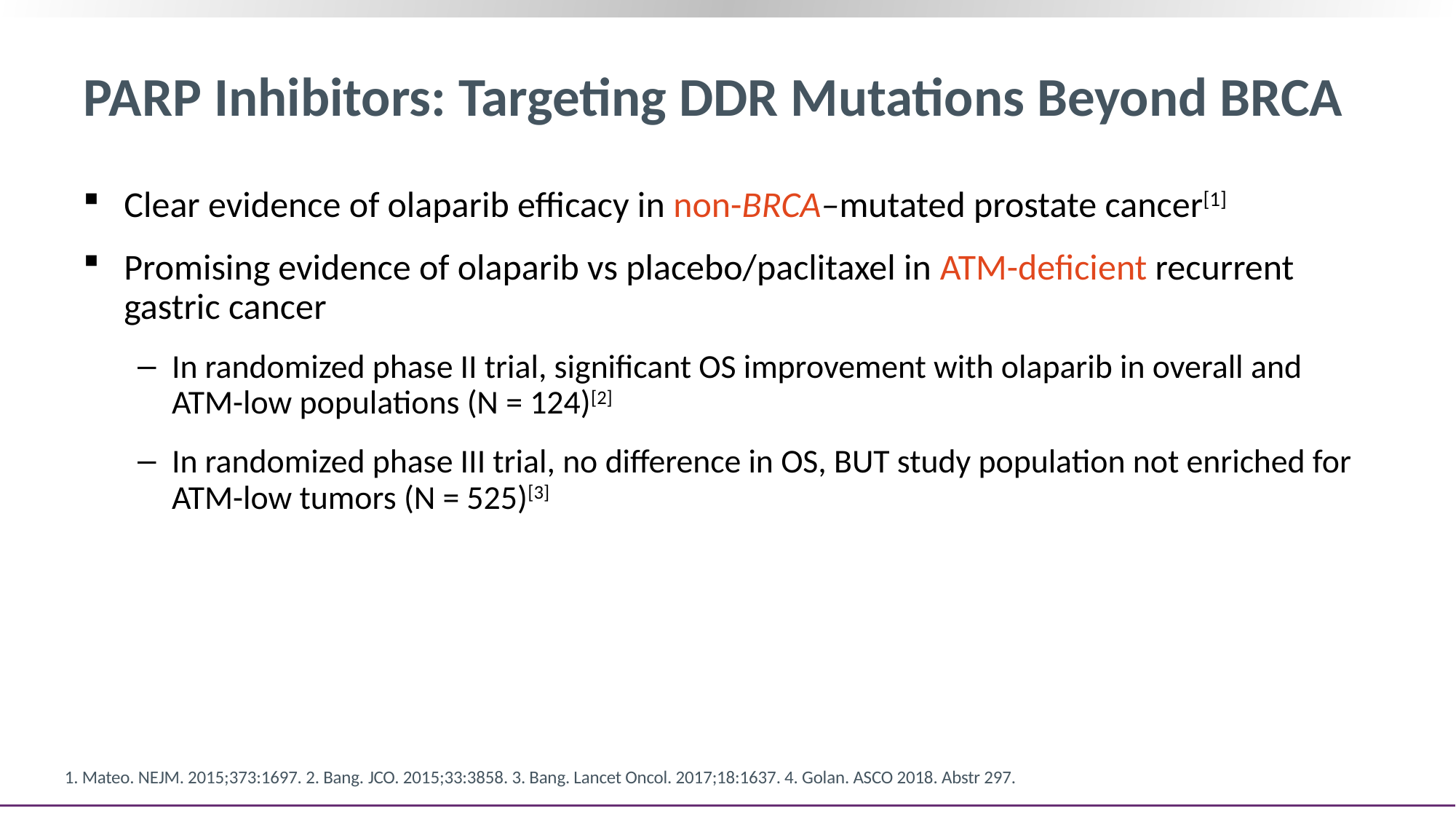

# PARP Inhibitors: Targeting DDR Mutations Beyond BRCA
Clear evidence of olaparib efficacy in non-BRCA–mutated prostate cancer[1]
Promising evidence of olaparib vs placebo/paclitaxel in ATM-deficient recurrent gastric cancer
In randomized phase II trial, significant OS improvement with olaparib in overall and ATM-low populations (N = 124)[2]
In randomized phase III trial, no difference in OS, BUT study population not enriched for ATM-low tumors (N = 525)[3]

1. Mateo. NEJM. 2015;373:1697. 2. Bang. JCO. 2015;33:3858. 3. Bang. Lancet Oncol. 2017;18:1637. 4. Golan. ASCO 2018. Abstr 297.